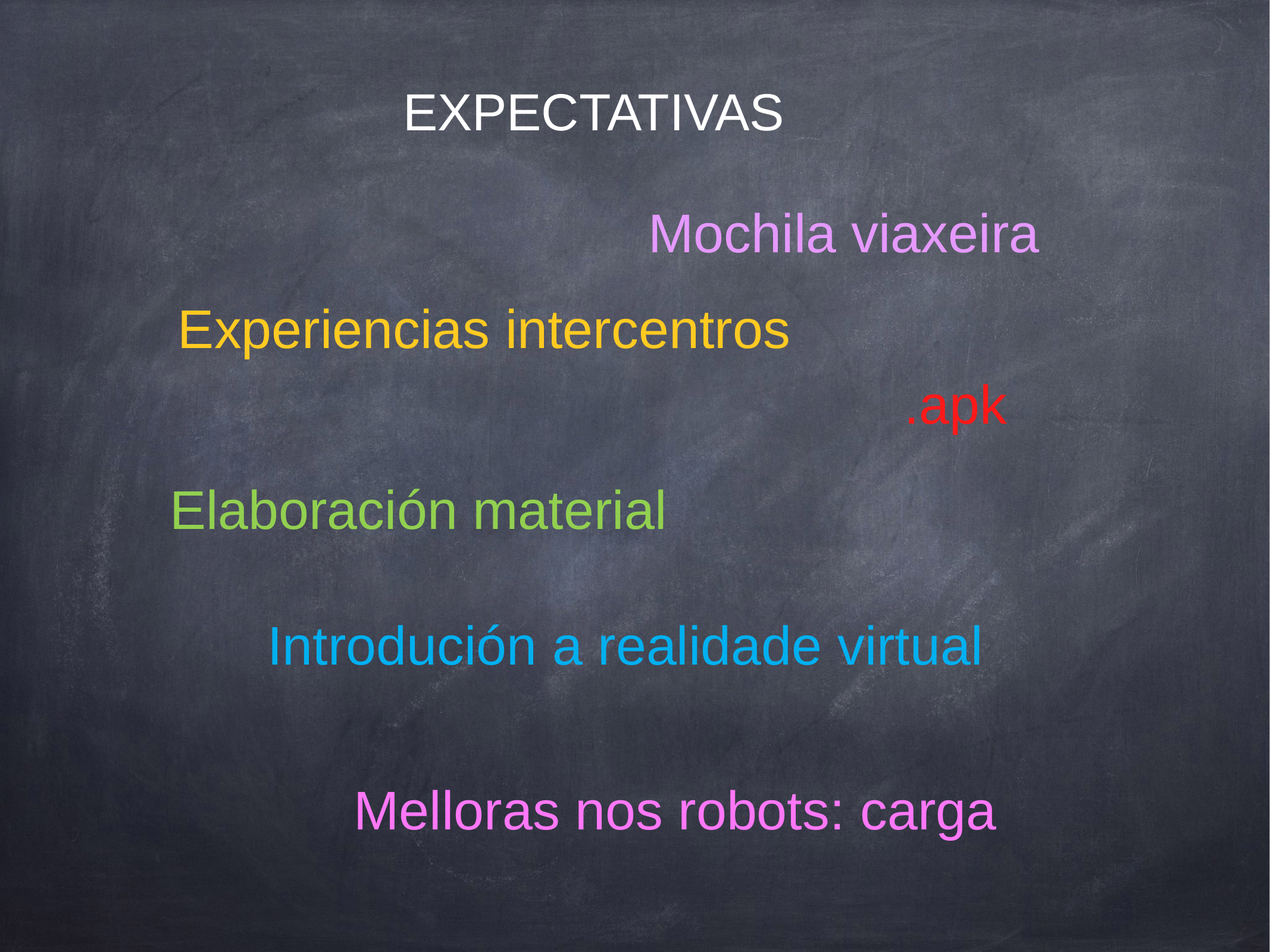

EXPECTATIVAS
Mochila viaxeira
Experiencias intercentros
.apk
Elaboración material
Introdución a realidade virtual
Melloras nos robots: carga